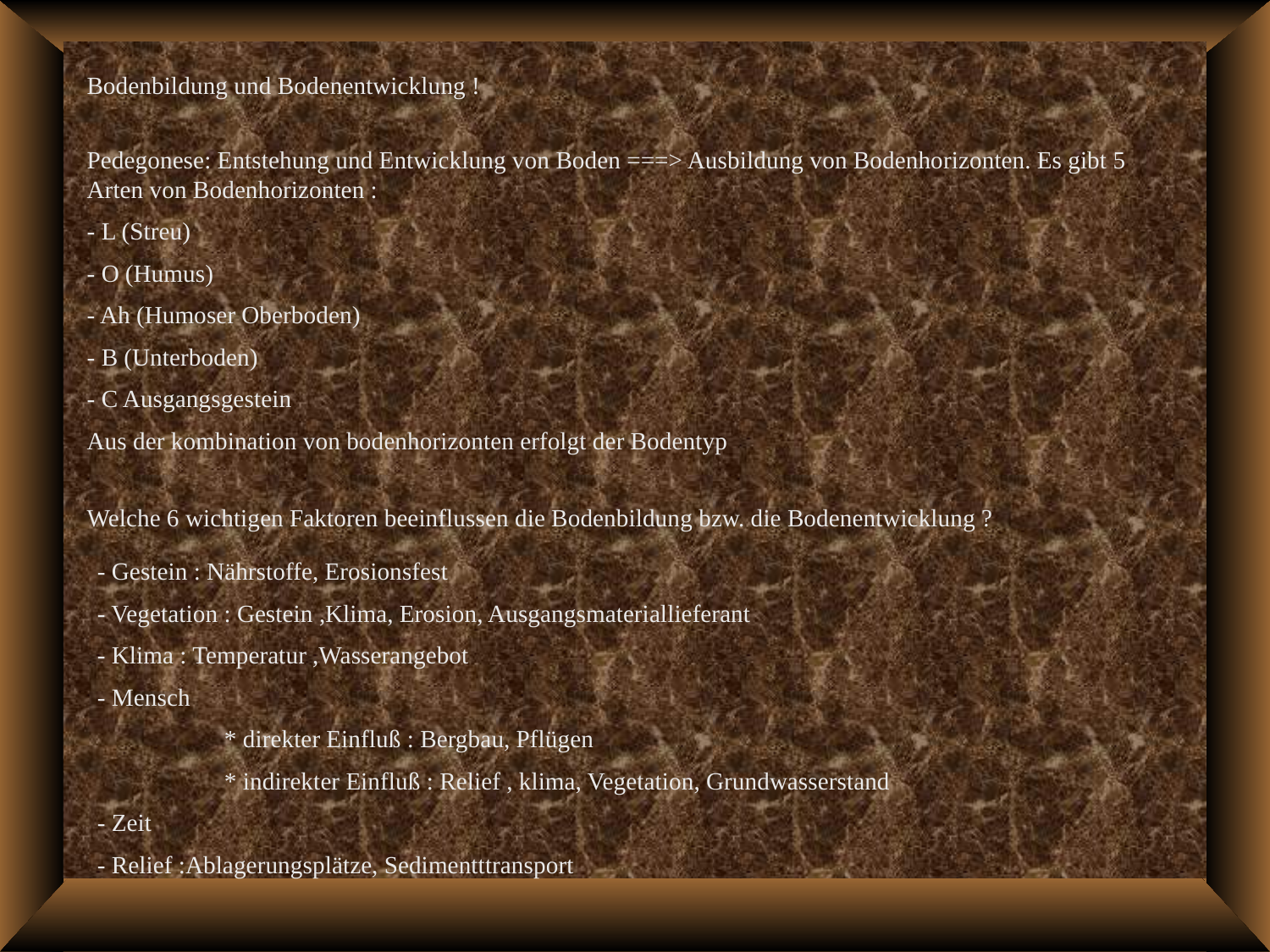

Bodenbildung und Bodenentwicklung !
Pedegonese: Entstehung und Entwicklung von Boden ===> Ausbildung von Bodenhorizonten. Es gibt 5 Arten von Bodenhorizonten :
- L (Streu)
- O (Humus)
- Ah (Humoser Oberboden)
- B (Unterboden)
- C Ausgangsgestein
Aus der kombination von bodenhorizonten erfolgt der Bodentyp
Welche 6 wichtigen Faktoren beeinflussen die Bodenbildung bzw. die Bodenentwicklung ?
- Gestein : Nährstoffe, Erosionsfest
- Vegetation : Gestein ,Klima, Erosion, Ausgangsmateriallieferant
- Klima : Temperatur ,Wasserangebot
- Mensch
	* direkter Einfluß : Bergbau, Pflügen
	* indirekter Einfluß : Relief , klima, Vegetation, Grundwasserstand
- Zeit
- Relief :Ablagerungsplätze, Sedimentttransport